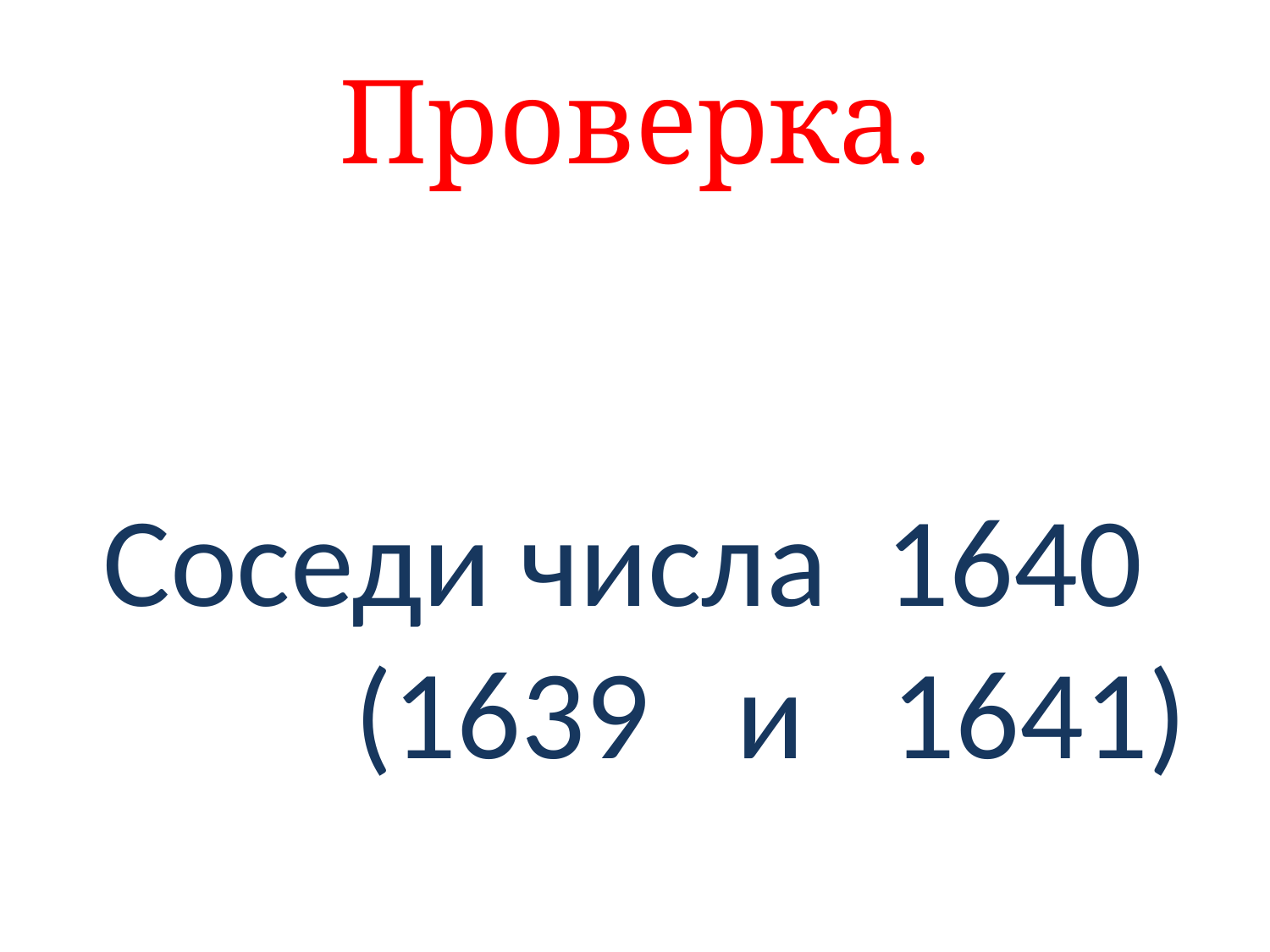

# Проверка.

 Соседи числа  1640          (1639   и   1641)